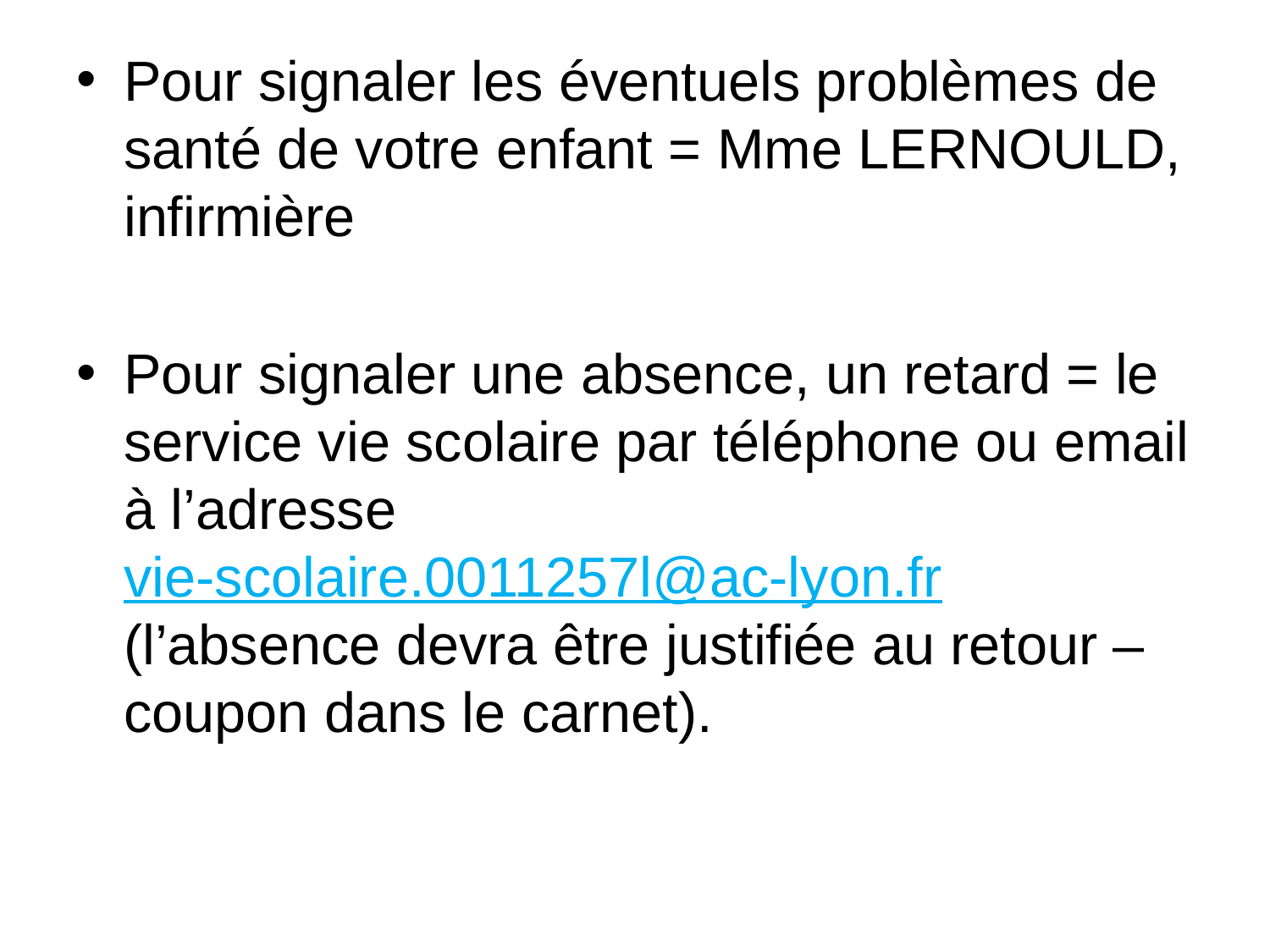

# Pour signaler les éventuels problèmes de santé de votre enfant = Mme LERNOULD, infirmière

Pour signaler une absence, un retard = le service vie scolaire par téléphone ou email à l’adresse vie-scolaire.0011257l@ac-lyon.fr  (l’absence devra être justifiée au retour – coupon dans le carnet).